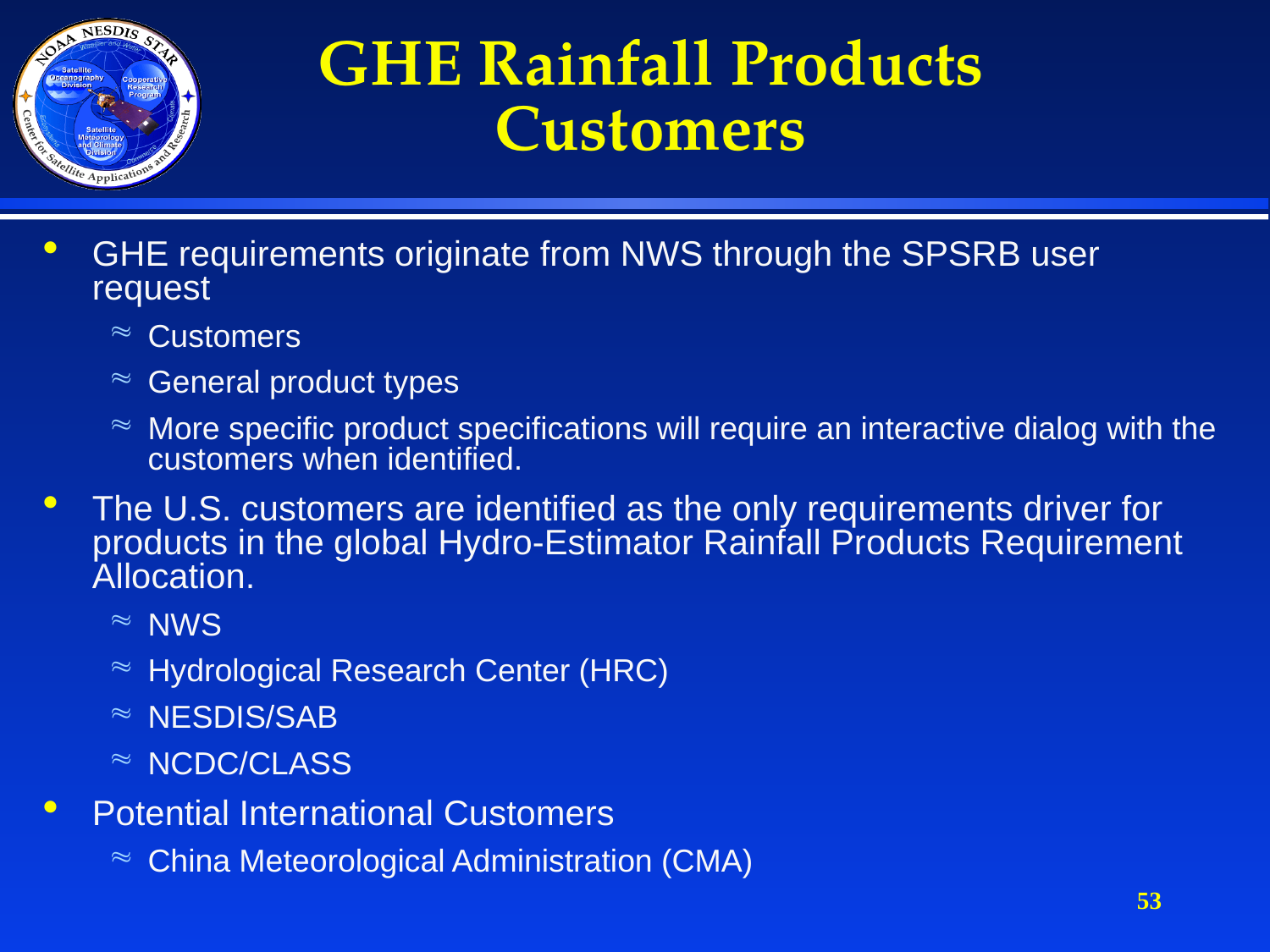

# GHE Rainfall Products Customers
GHE requirements originate from NWS through the SPSRB user request
Customers
General product types
More specific product specifications will require an interactive dialog with the customers when identified.
The U.S. customers are identified as the only requirements driver for products in the global Hydro-Estimator Rainfall Products Requirement Allocation.
NWS
Hydrological Research Center (HRC)
NESDIS/SAB
NCDC/CLASS
Potential International Customers
China Meteorological Administration (CMA)
53